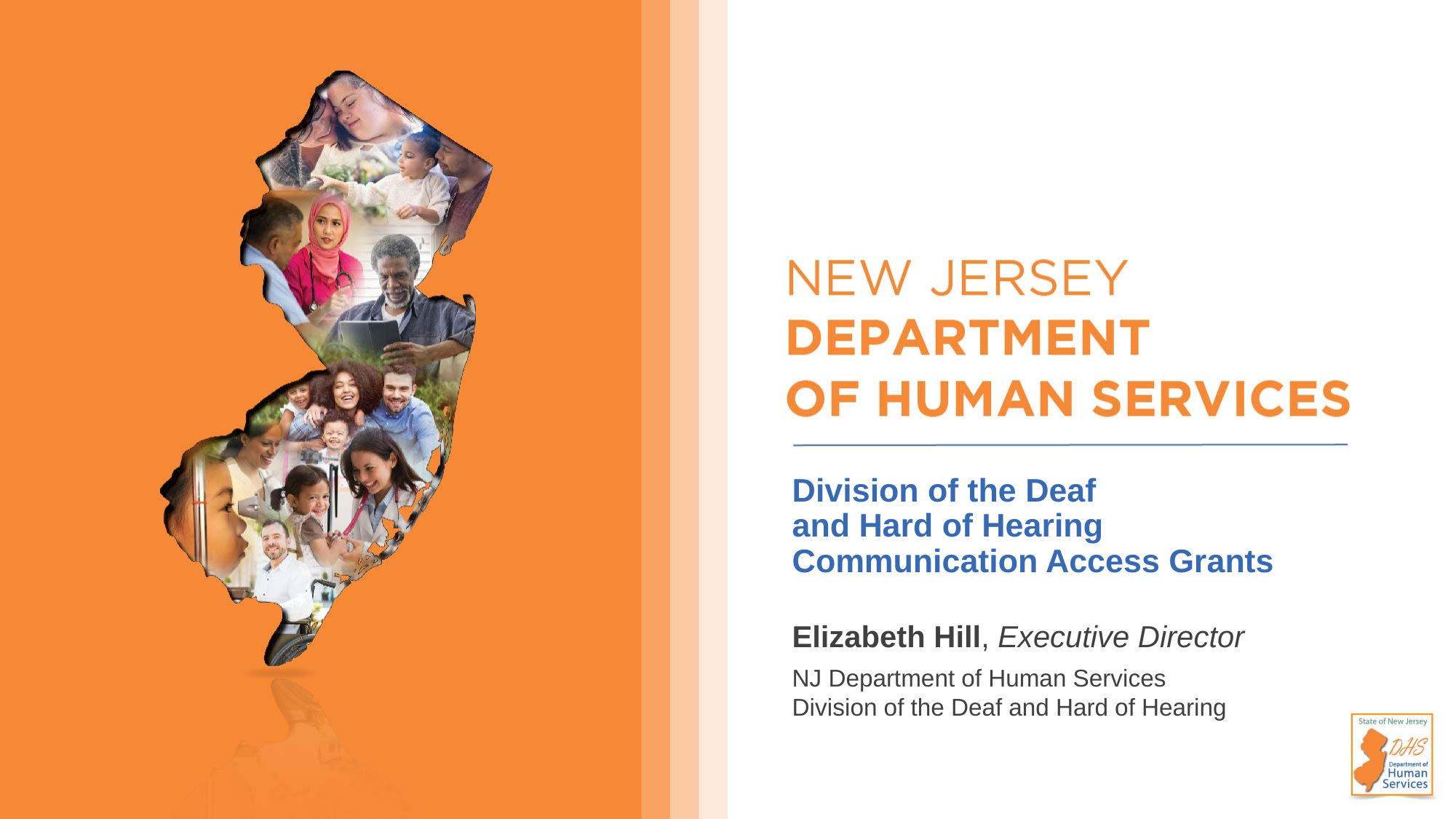

# Division of the Deaf and Hard of Hearing Communication Access Grants
Elizabeth Hill, Executive Director
NJ Department of Human Services
Division of the Deaf and Hard of Hearing